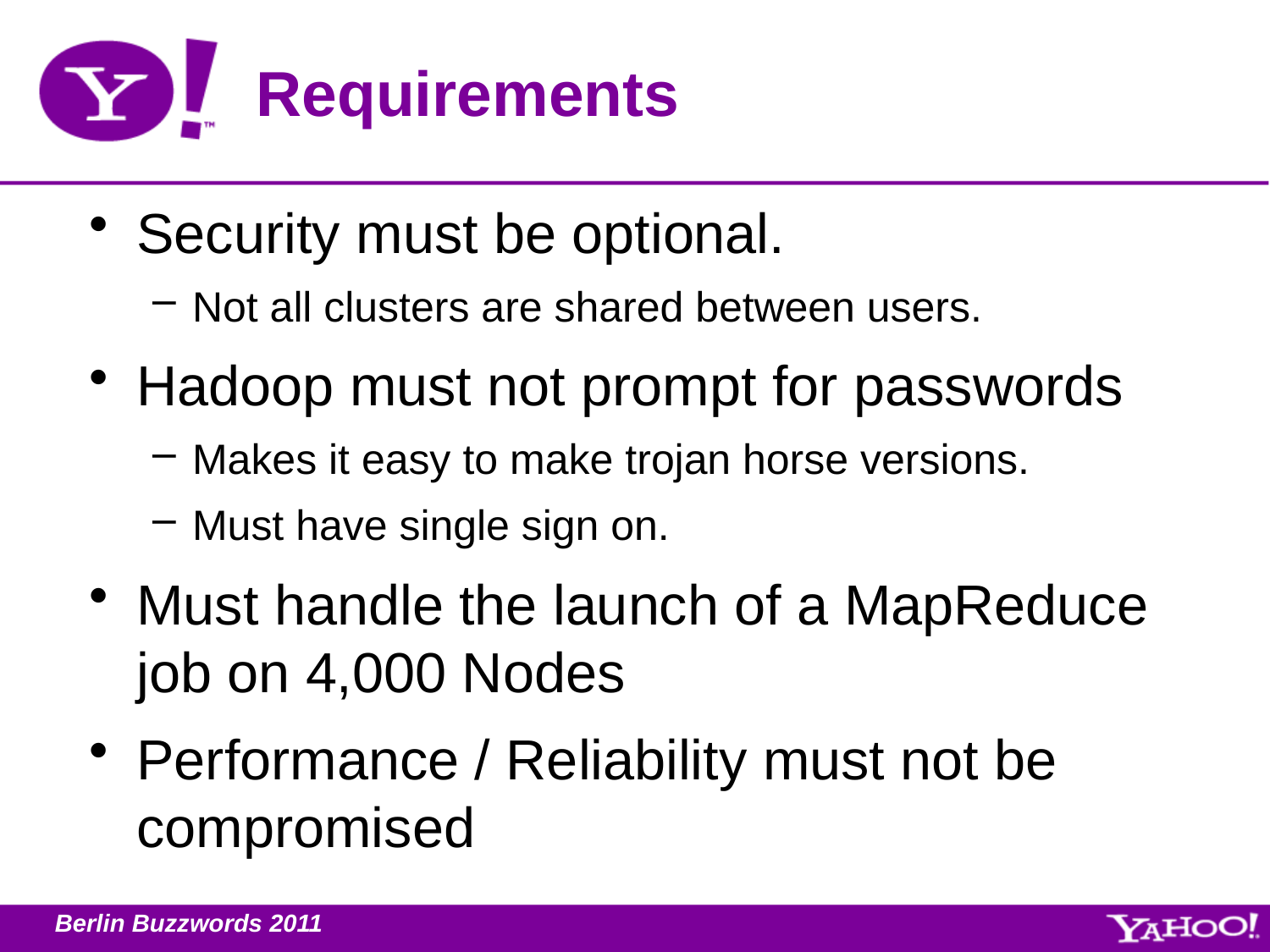

# Requirements
Security must be optional.
Not all clusters are shared between users.
Hadoop must not prompt for passwords
Makes it easy to make trojan horse versions.
Must have single sign on.
Must handle the launch of a MapReduce job on 4,000 Nodes
Performance / Reliability must not be compromised